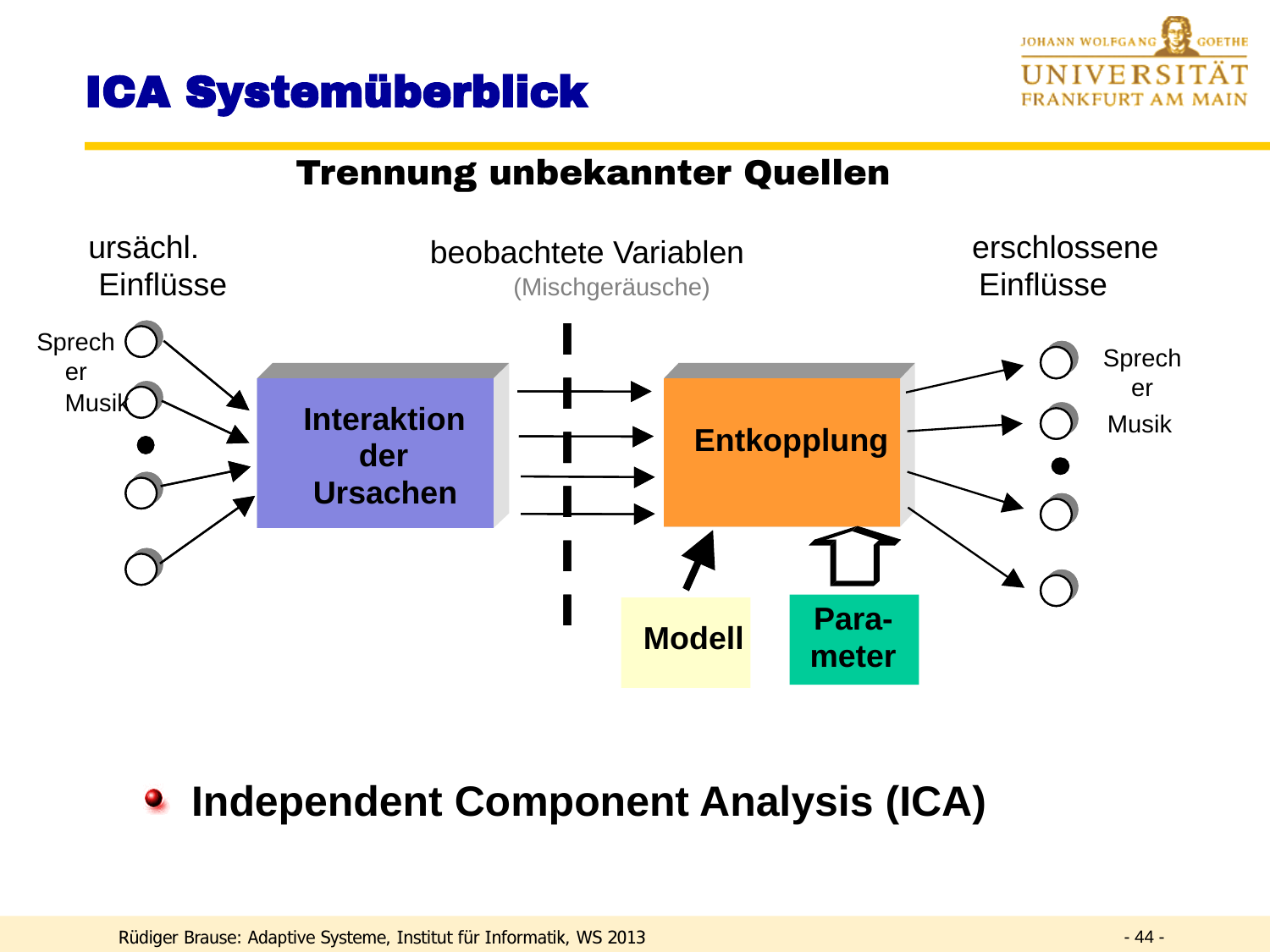

# ICA Systemüberblick
Trennung unbekannter Quellen
ursächl.
beobachtete Variablen
Einflüsse
 (Mischgeräusche)
Sprecher

Musik

Interaktion
Interaktion

der
der

Ursachen
Ursachen

erschlossene
Einflüsse
Sprecher

Musik

Entkopplung
Entkopplung

Para-
Modell
meter

Independent Component Analysis (ICA)
- 44 -
Rüdiger Brause: Adaptive Systeme, Institut für Informatik, WS 2013